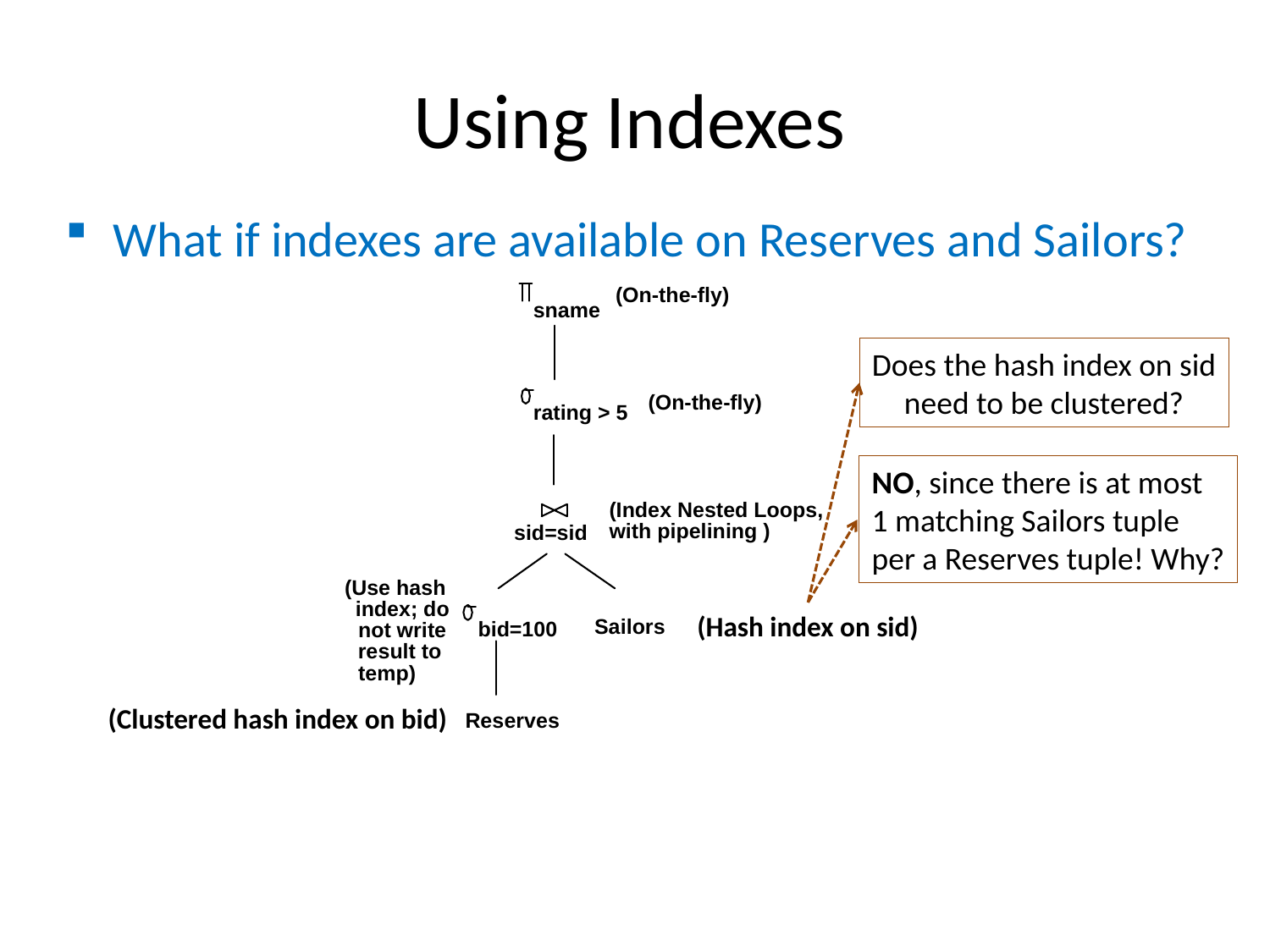

# Using Indexes
What if indexes are available on Reserves and Sailors?

(On-the-fly)

sname

Does the hash index on sid
need to be clustered?
(On-the-fly)

rating > 5

NO, since there is at most
1 matching Sailors tuple
per a Reserves tuple! Why?
(Index Nested Loops,

with pipelining )
sid=sid

(Use hash
index; do
(Hash index on sid)

Sailors
bid=100
not write
result to

temp)
(Clustered hash index on bid)
Reserves